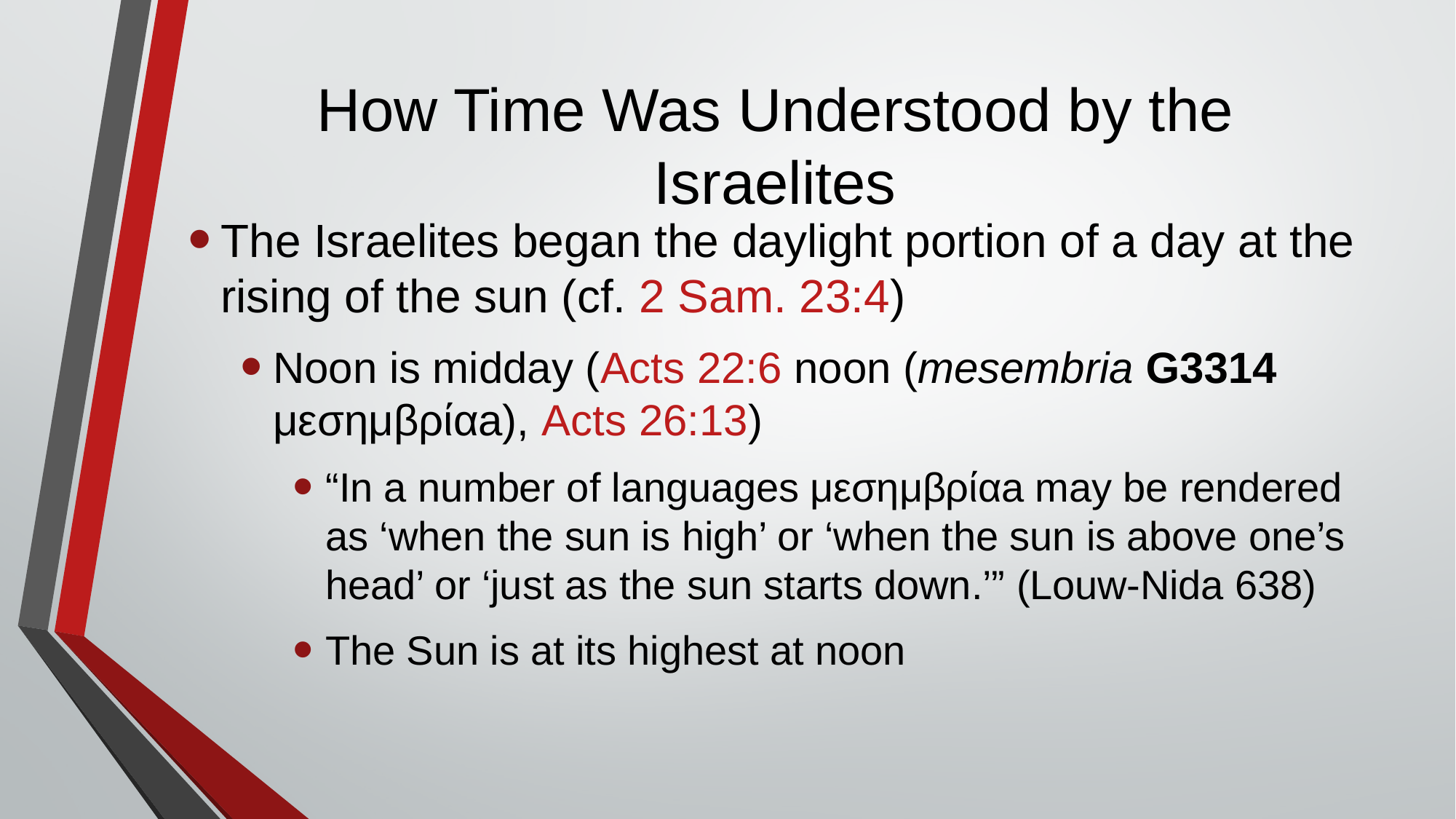

# How Time Was Understood by the Israelites
The Israelites began the daylight portion of a day at the rising of the sun (cf. 2 Sam. 23:4)‌
Noon is midday (Acts 22:6 noon (mesembria G3314 μεσημβρίαa), Acts 26:13)‌
“In a number of languages μεσημβρίαa may be rendered as ‘when the sun is high’ or ‘when the sun is above one’s head’ or ‘just as the sun starts down.’” (Louw-Nida 638)‌
The Sun is at its highest at noon